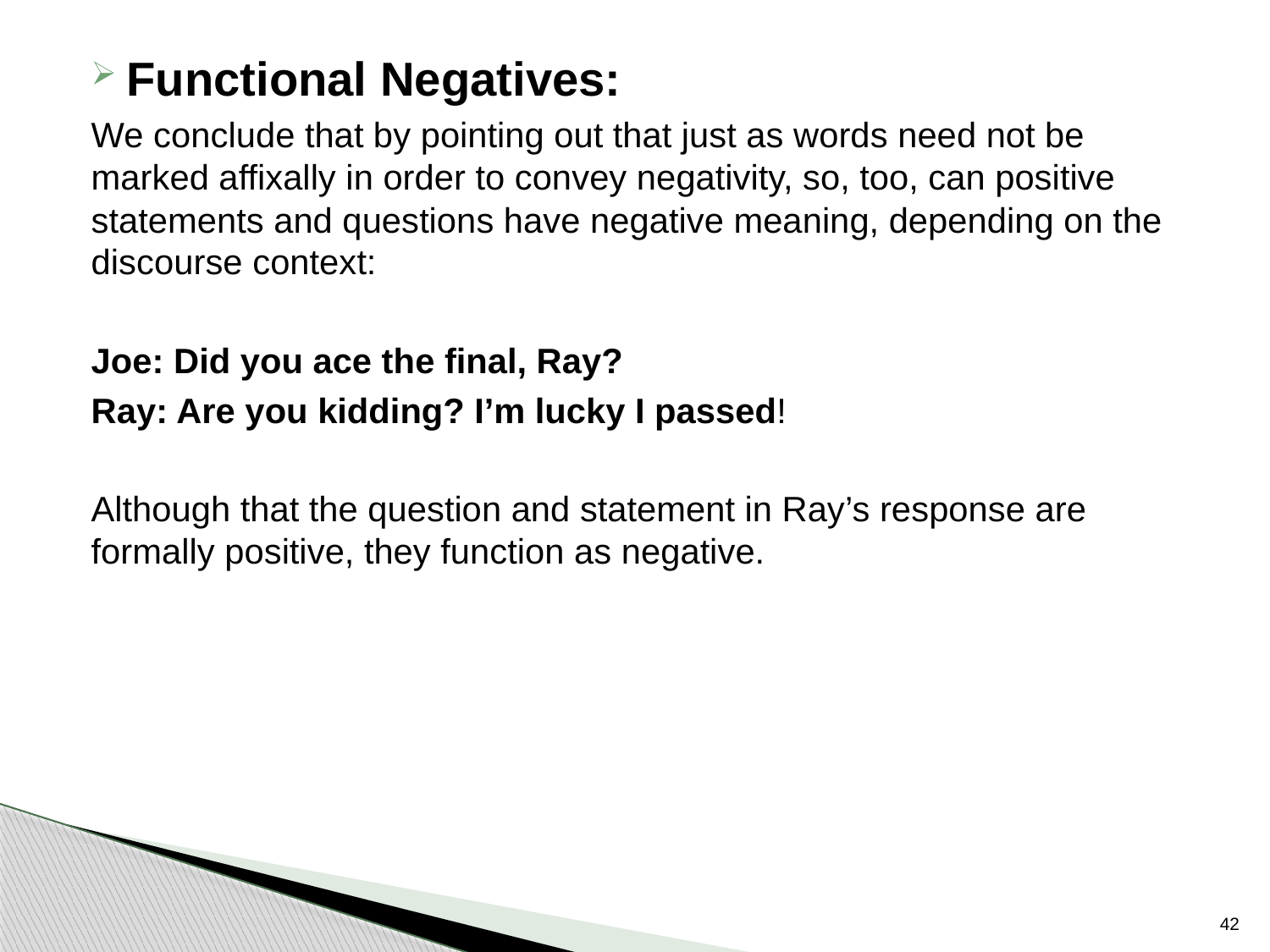

Functional Negatives:
We conclude that by pointing out that just as words need not be marked affixally in order to convey negativity, so, too, can positive statements and questions have negative meaning, depending on the discourse context:

Joe: Did you ace the final, Ray?
Ray: Are you kidding? I’m lucky I passed!

Although that the question and statement in Ray’s response are formally positive, they function as negative.
42